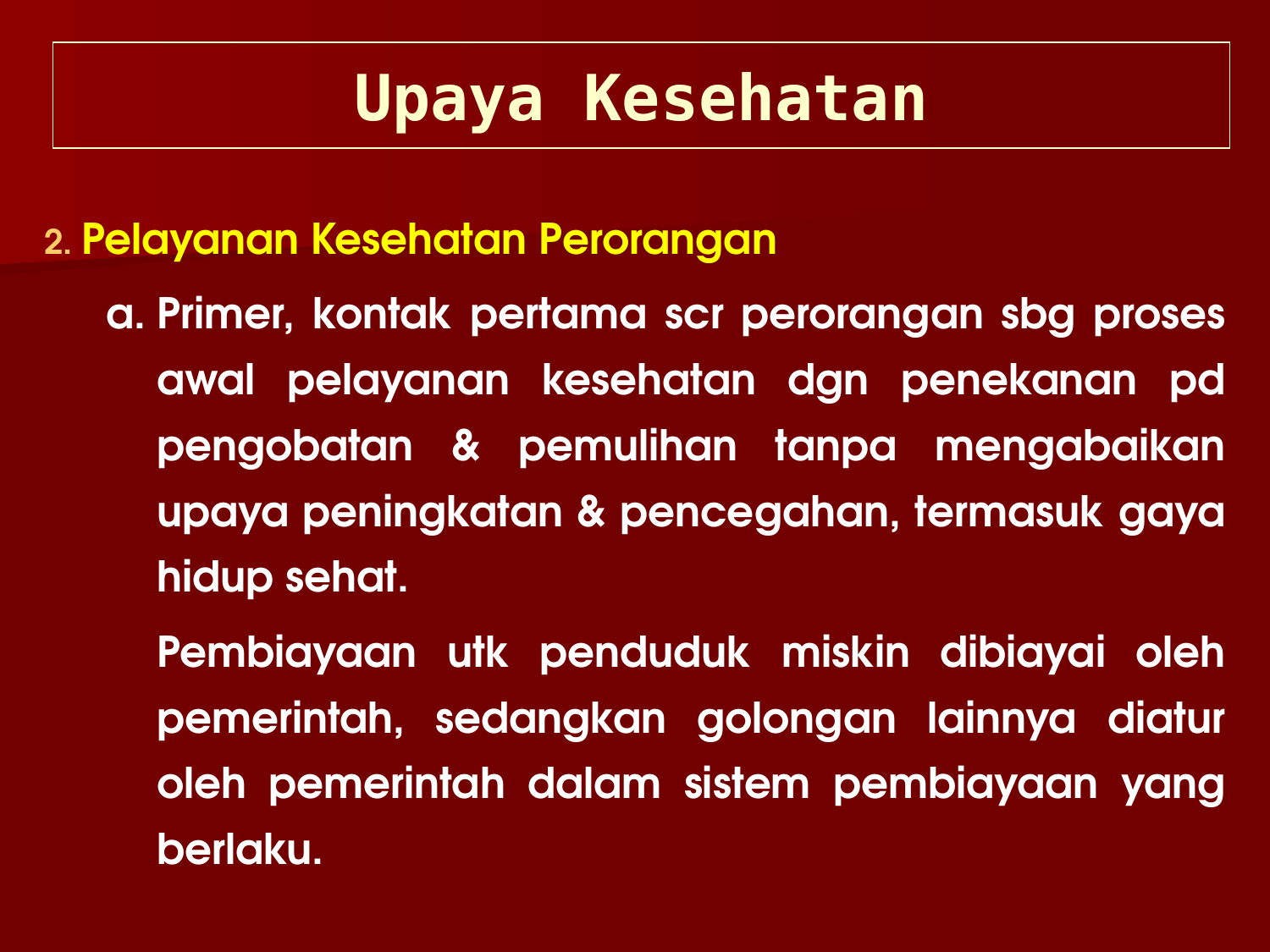

Upaya Kesehatan
Pelayanan Kesehatan Perorangan
Primer, kontak pertama scr perorangan sbg proses awal pelayanan kesehatan dgn penekanan pd pengobatan & pemulihan tanpa mengabaikan upaya peningkatan & pencegahan, termasuk gaya hidup sehat.
	Pembiayaan utk penduduk miskin dibiayai oleh pemerintah, sedangkan golongan lainnya diatur oleh pemerintah dalam sistem pembiayaan yang berlaku.